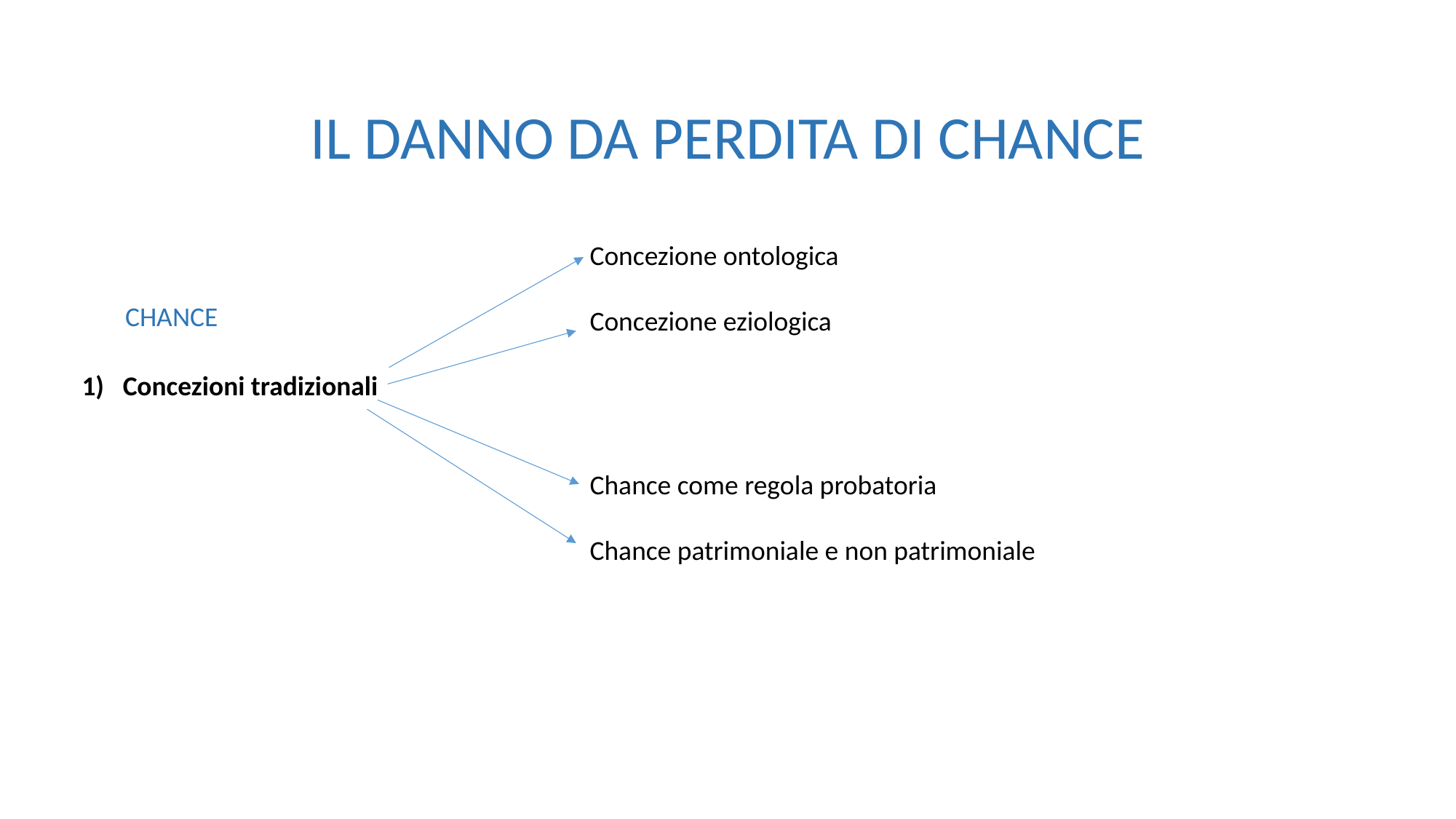

IL DANNO DA PERDITA DI CHANCE
Concezione ontologica

Concezione eziologica

Chance come regola probatoria

Chance patrimoniale e non patrimoniale

CHANCE
Concezioni tradizionali